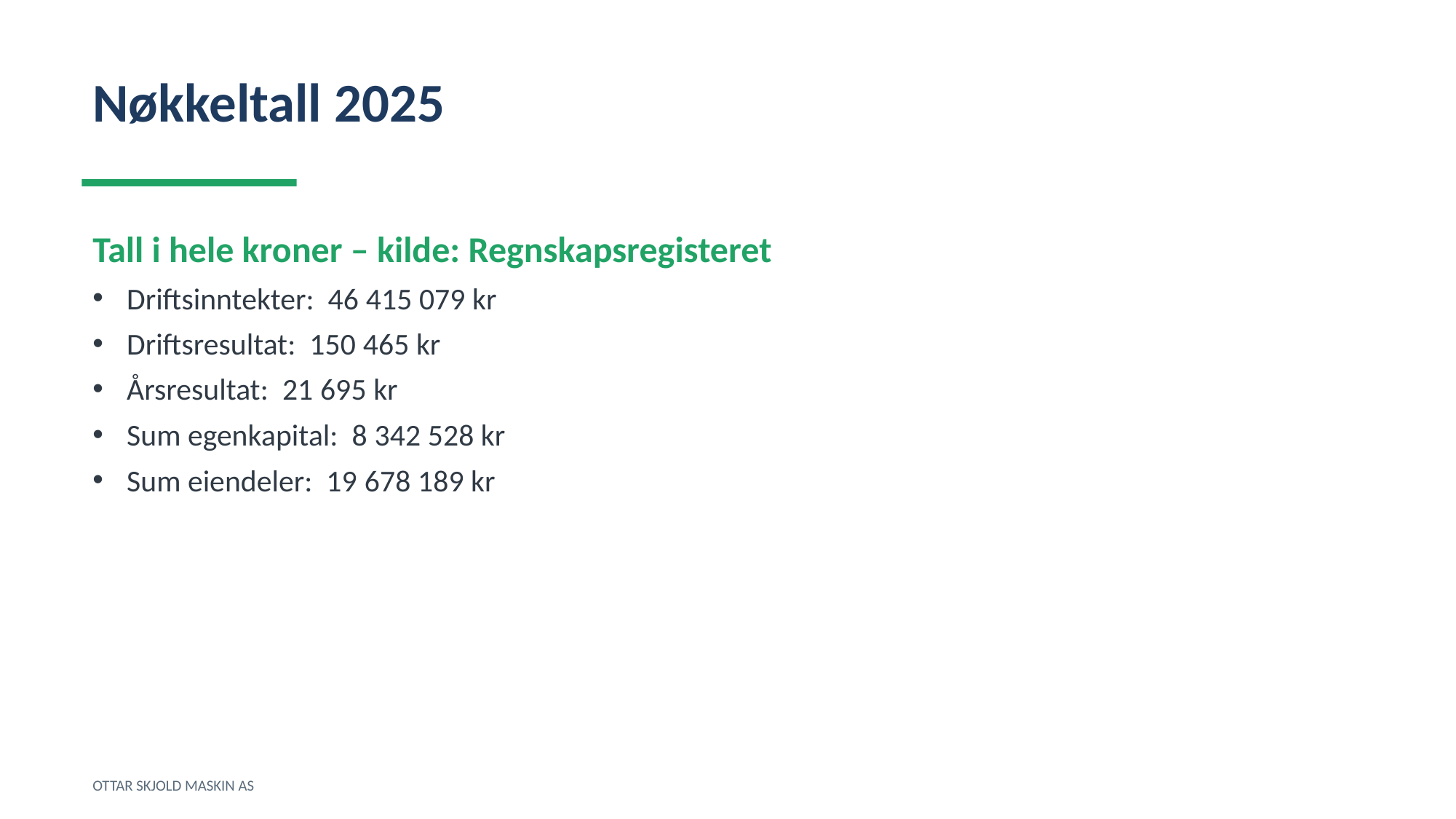

Nøkkeltall 2025

Tall i hele kroner – kilde: Regnskapsregisteret
Driftsinntekter:  46 415 079 kr
Driftsresultat:  150 465 kr
Årsresultat:  21 695 kr
Sum egenkapital:  8 342 528 kr
Sum eiendeler:  19 678 189 kr
OTTAR SKJOLD MASKIN AS